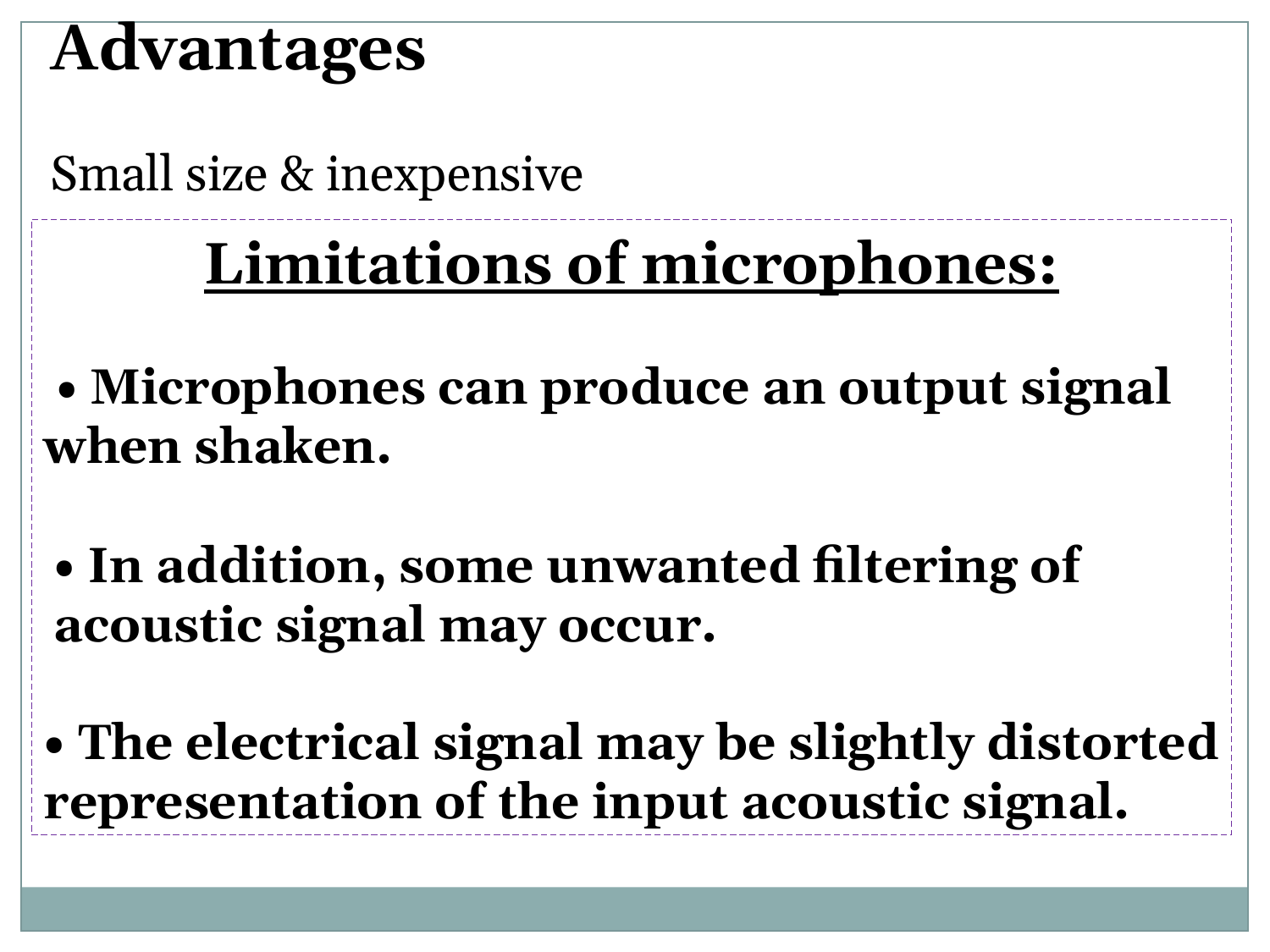

Advantages

Small size & inexpensive
Limitations of microphones:

 • Microphones can produce an output signal when shaken.

• The electrical signal may be slightly distorted representation of the input acoustic signal.
• In addition, some unwanted filtering of acoustic signal may occur.